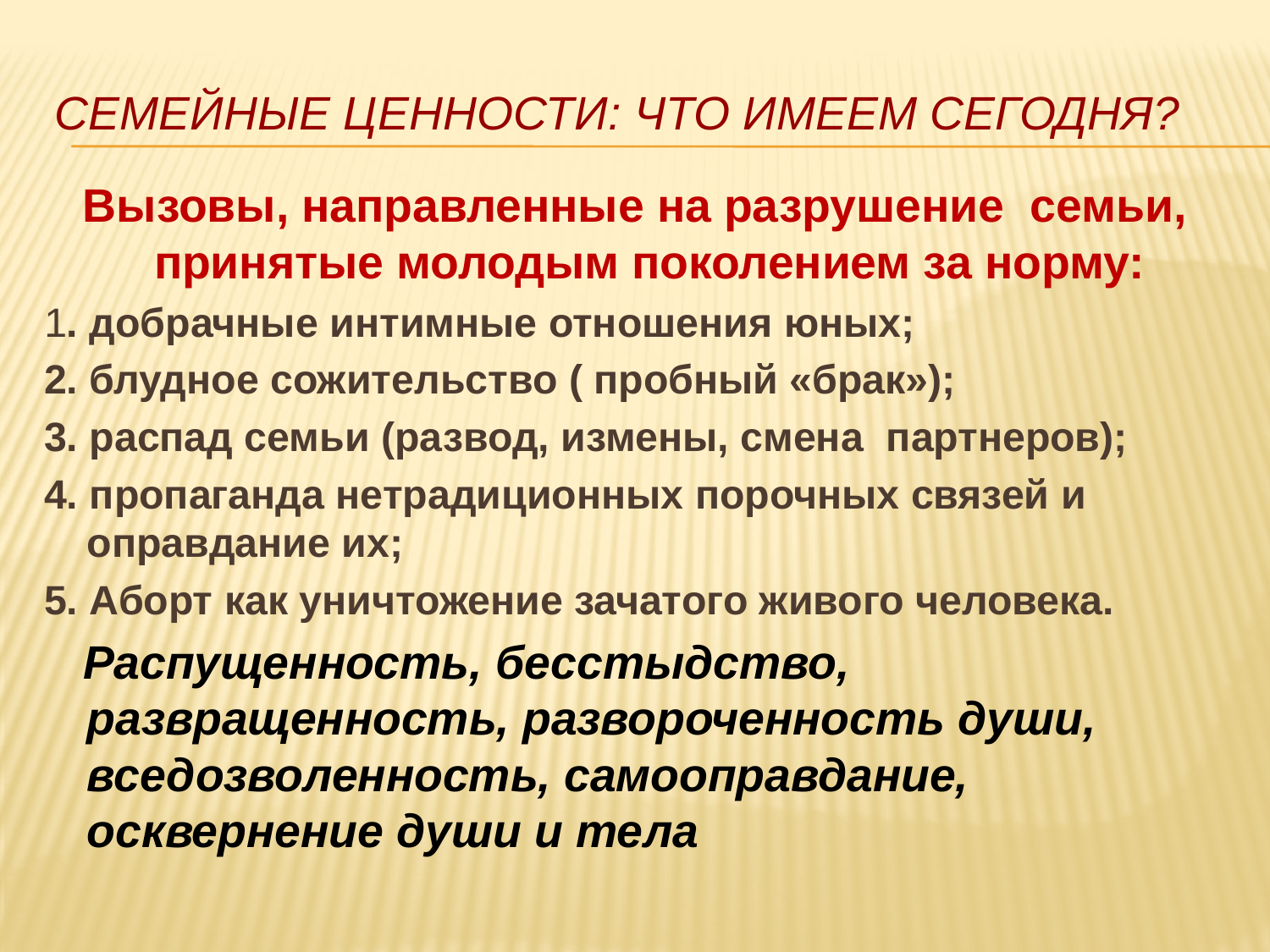

# Семейные ценности: Что имеем сегодня?
Вызовы, направленные на разрушение  семьи, принятые молодым поколением за норму:
1. добрачные интимные отношения юных;
2. блудное сожительство ( пробный «брак»);
3. распад семьи (развод, измены, смена  партнеров);
4. пропаганда нетрадиционных порочных связей и оправдание их;
5. Аборт как уничтожение зачатого живого человека.
   Распущенность, бесстыдство, развращенность, развороченность души, вседозволенность, самооправдание, осквернение души и тела